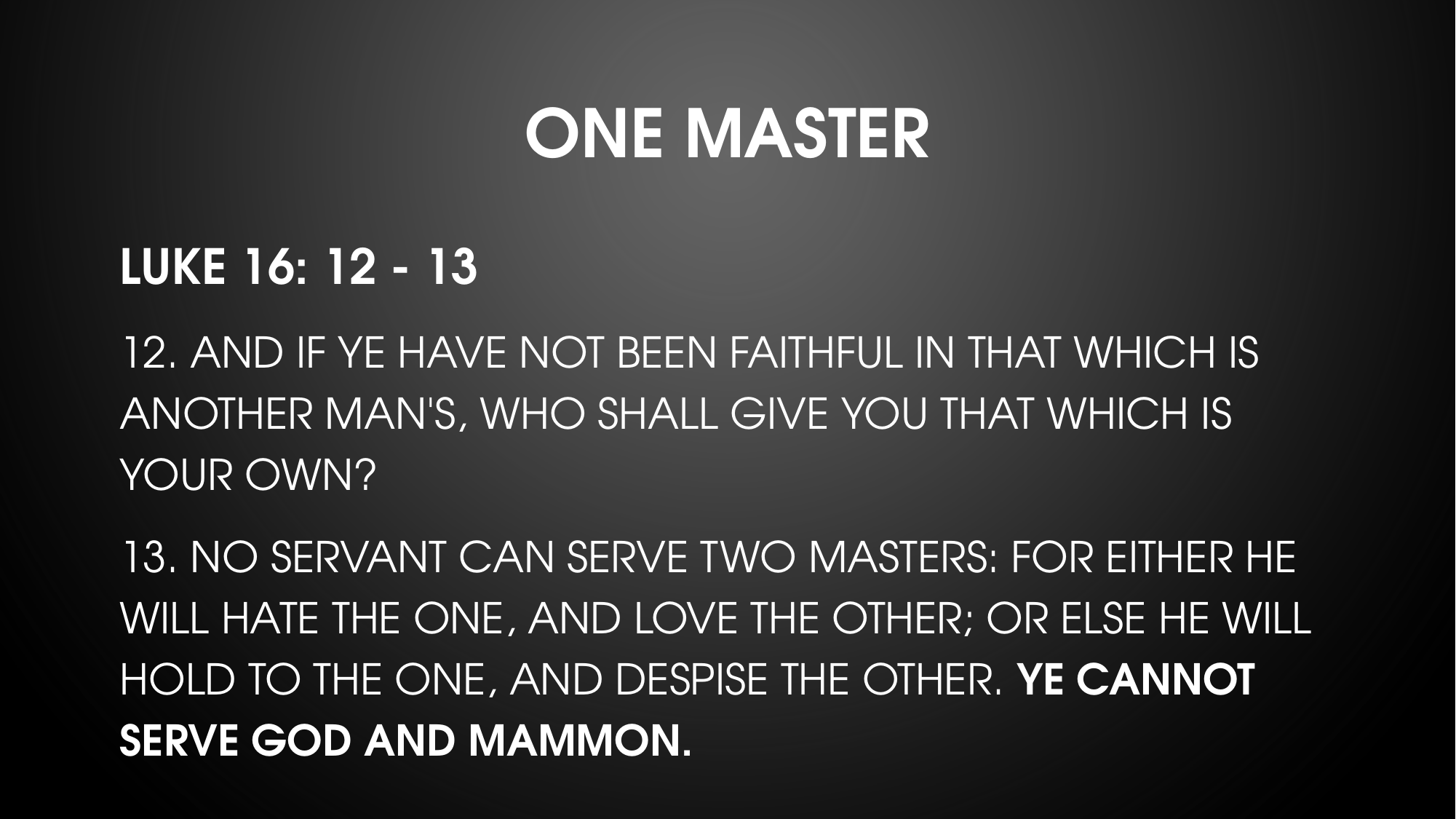

# One master
LUKE 16: 12 - 13

12. AND IF YE HAVE NOT BEEN FAITHFUL IN THAT WHICH IS ANOTHER MAN'S, WHO SHALL GIVE YOU THAT WHICH IS YOUR OWN?

13. NO SERVANT CAN SERVE TWO MASTERS: FOR EITHER HE WILL HATE THE ONE, AND LOVE THE OTHER; OR ELSE HE WILL HOLD TO THE ONE, AND DESPISE THE OTHER. YE CANNOT SERVE GOD AND MAMMON.